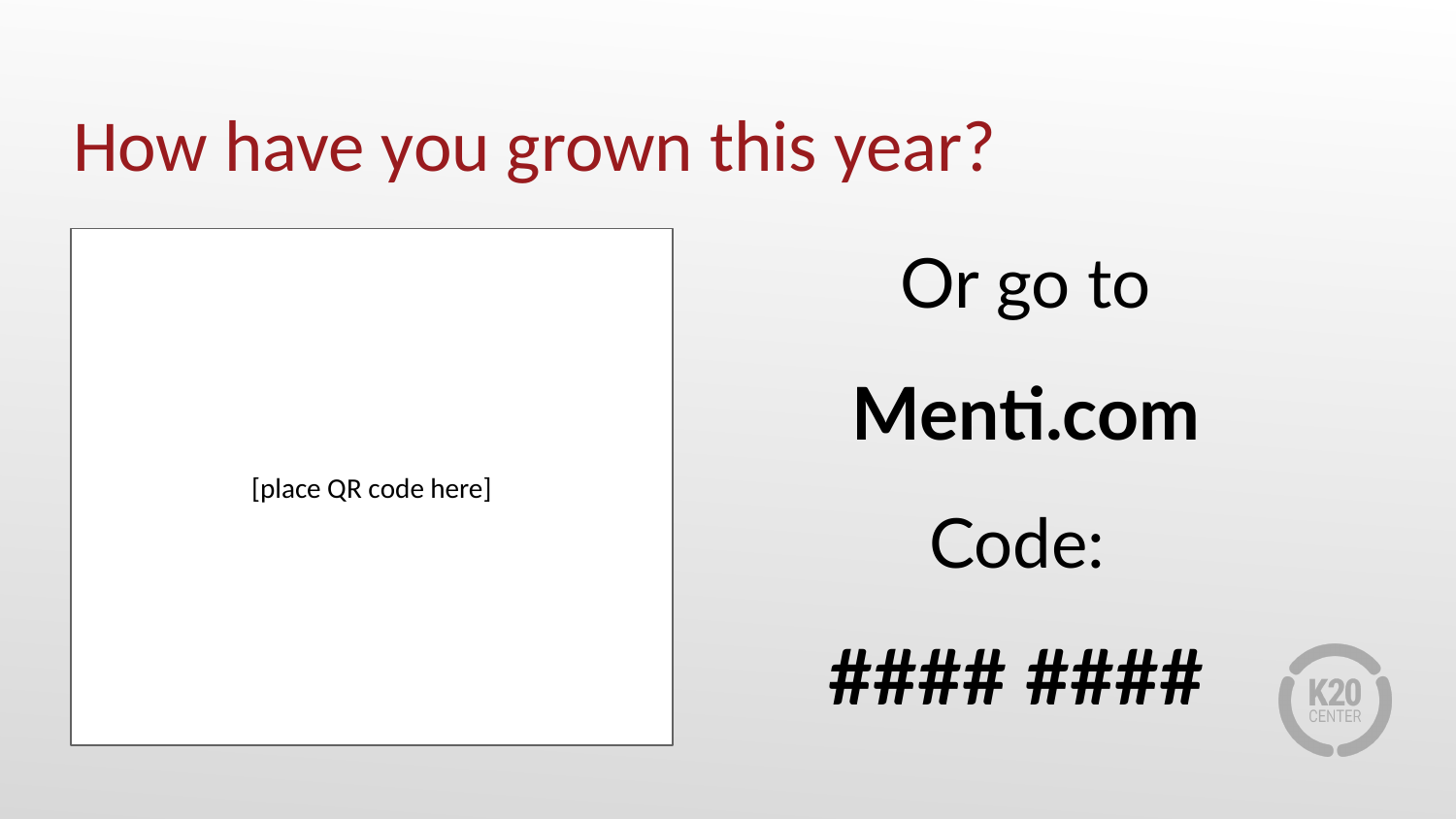

# How have you grown this year?
Or go to
Menti.com
Code:
#### ####

[place QR code here]